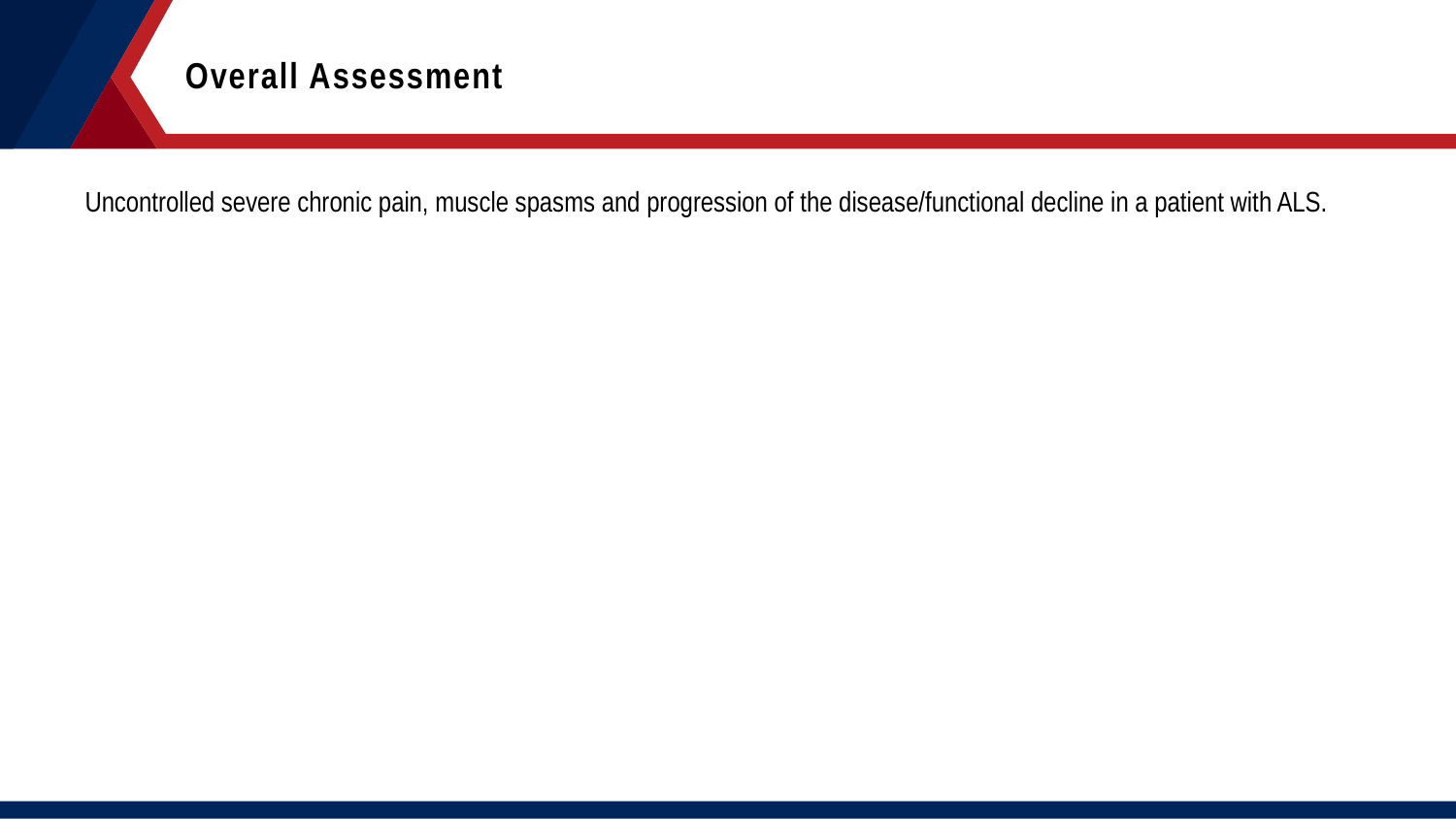

Overall Assessment
Uncontrolled severe chronic pain, muscle spasms and progression of the disease/functional decline in a patient with ALS.